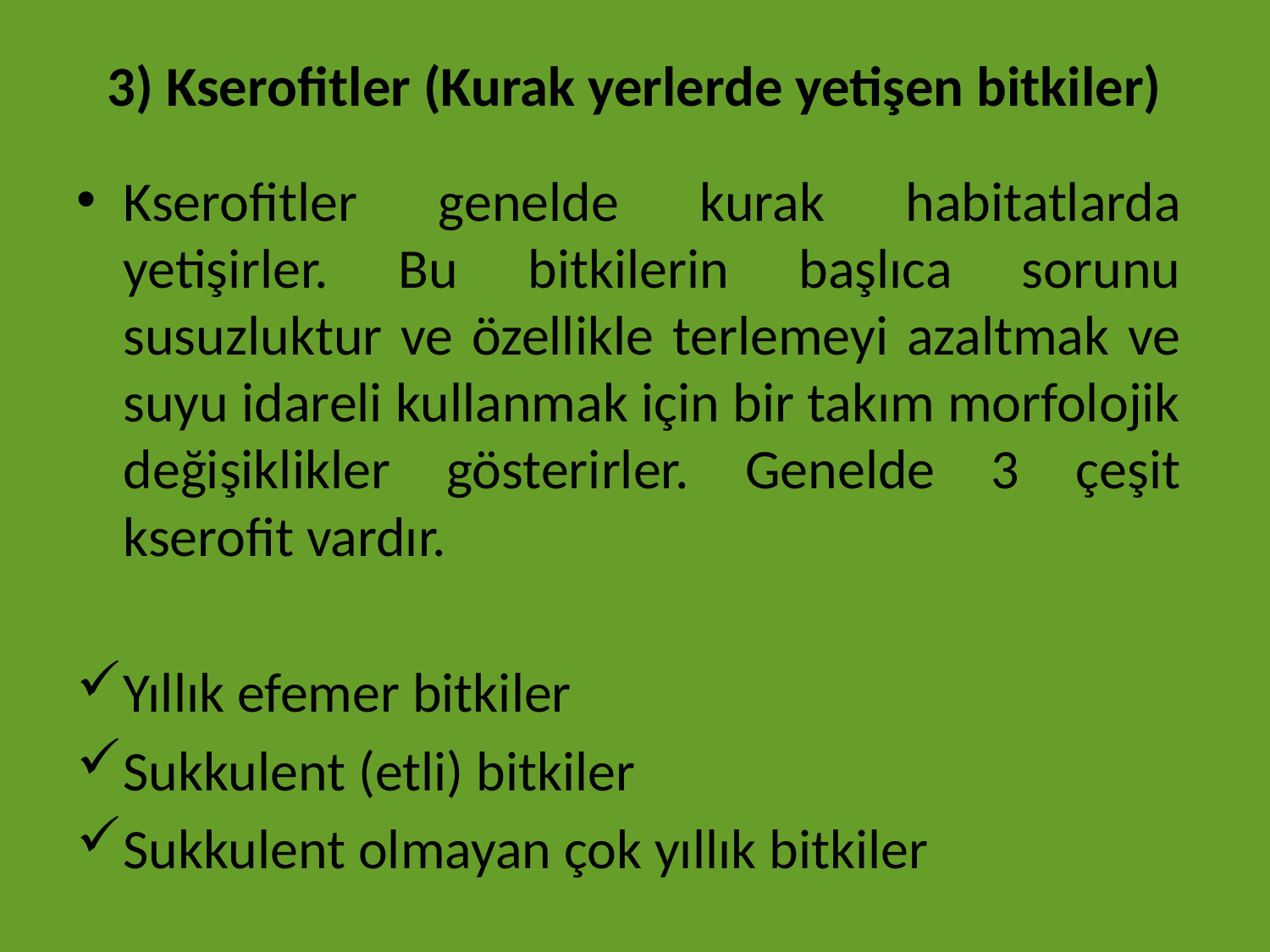

# 3) Kserofitler (Kurak yerlerde yetişen bitkiler)
Kserofitler genelde kurak habitatlarda yetişirler. Bu bitkilerin başlıca sorunu susuzluktur ve özellikle terlemeyi azaltmak ve suyu idareli kullanmak için bir takım morfolojik değişiklikler gösterirler. Genelde 3 çeşit kserofit vardır.

Yıllık efemer bitkiler
Sukkulent (etli) bitkiler
Sukkulent olmayan çok yıllık bitkiler